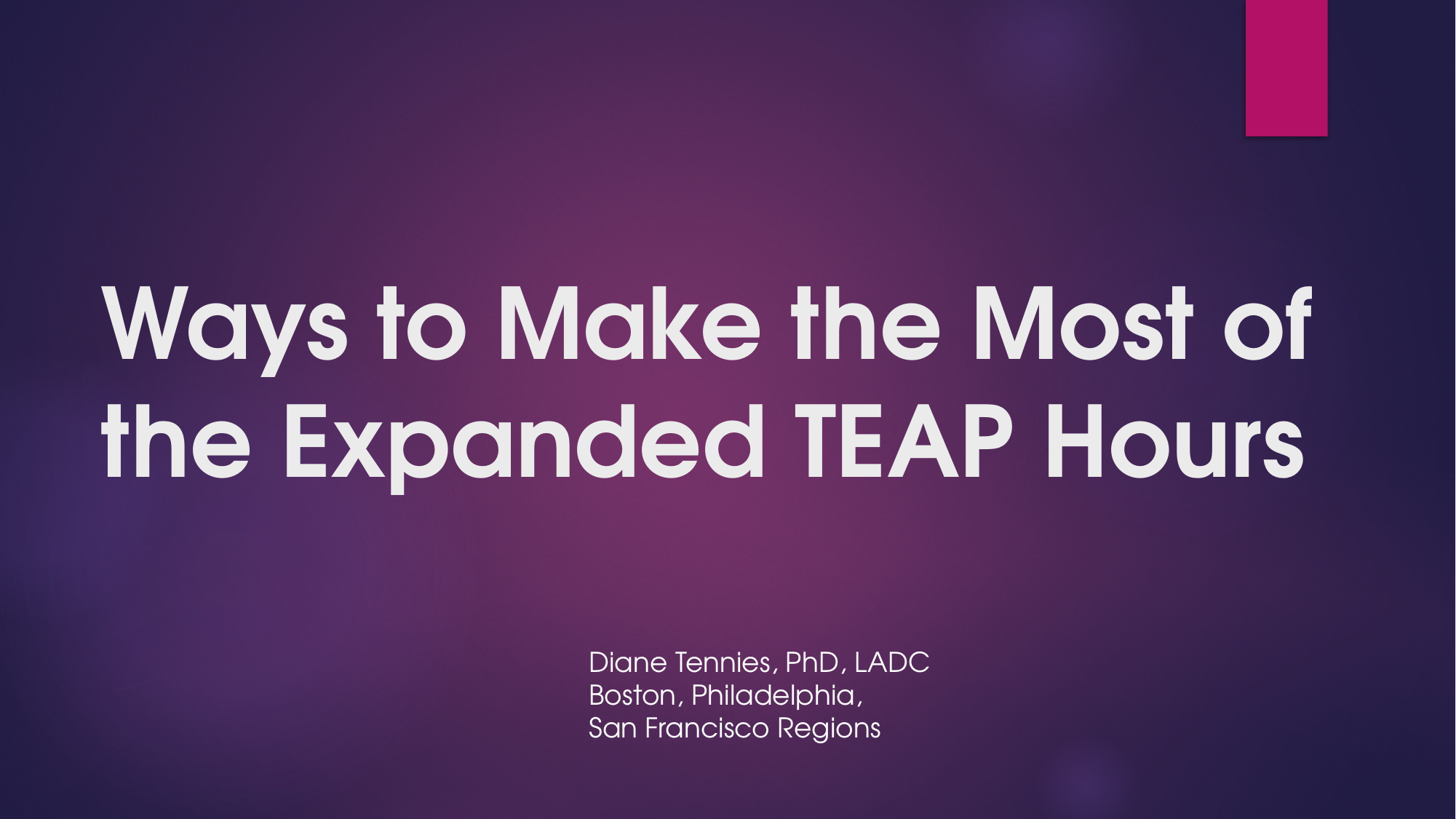

# Ways to Make the Most of the Expanded TEAP Hours
Diane Tennies, PhD, LADC
Boston, Philadelphia,
San Francisco Regions